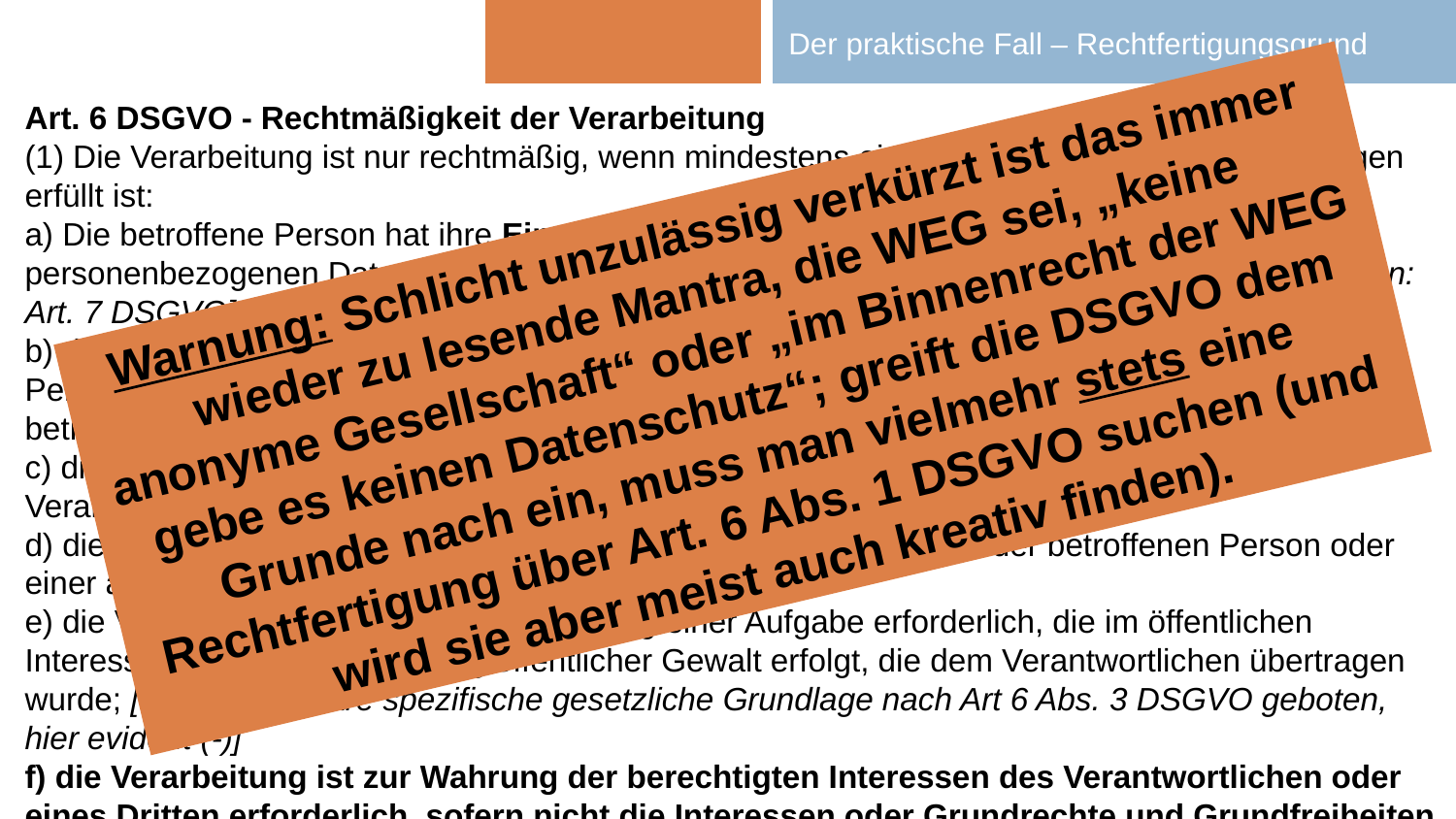

|  | Der praktische Fall – Rechtfertigungsgrund |
| --- | --- |

Art. 6 DSGVO - Rechtmäßigkeit der Verarbeitung
(1) Die Verarbeitung ist nur rechtmäßig, wenn mindestens eine der nachstehenden Bedingungen erfüllt ist:
a) Die betroffene Person hat ihre Einwilligung zu der Verarbeitung der sie betreffenden personenbezogenen Daten für einen oder mehrere bestimmte Zwecke gegeben; [Anforderungen: Art. 7 DSGVO]
b) die Verarbeitung ist für die Erfüllung eines Vertrags, dessen Vertragspartei die betroffene Person ist, oder zur Durchführung vorvertraglicher Maßnahmen erforderlich, die auf Anfrage der betroffenen Person erfolgen;
c) die Verarbeitung ist zur Erfüllung einer rechtlichen Verpflichtung erforderlich, der der Verantwortliche unterliegt;
d) die Verarbeitung ist erforderlich, um lebenswichtige Interessen der betroffenen Person oder einer anderen natürlichen Person zu schützen;
e) die Verarbeitung ist für die Wahrnehmung einer Aufgabe erforderlich, die im öffentlichen Interesse liegt oder in Ausübung öffentlicher Gewalt erfolgt, die dem Verantwortlichen übertragen wurde; [aber: dafür wäre spezifische gesetzliche Grundlage nach Art 6 Abs. 3 DSGVO geboten, hier evident (-)]
f) die Verarbeitung ist zur Wahrung der berechtigten Interessen des Verantwortlichen oder eines Dritten erforderlich, sofern nicht die Interessen oder Grundrechte und Grundfreiheiten der betroffenen Person, die den Schutz personenbezogener Daten erfordern, überwiegen, insbesondere dann, wenn es sich bei der betroffenen Person um ein Kind handelt.

Warnung: Schlicht unzulässig verkürzt ist das immer wieder zu lesende Mantra, die WEG sei, „keine anonyme Gesellschaft“ oder „im Binnenrecht der WEG gebe es keinen Datenschutz“; greift die DSGVO dem Grunde nach ein, muss man vielmehr stets eine Rechtfertigung über Art. 6 Abs. 1 DSGVO suchen (und wird sie aber meist auch kreativ finden).